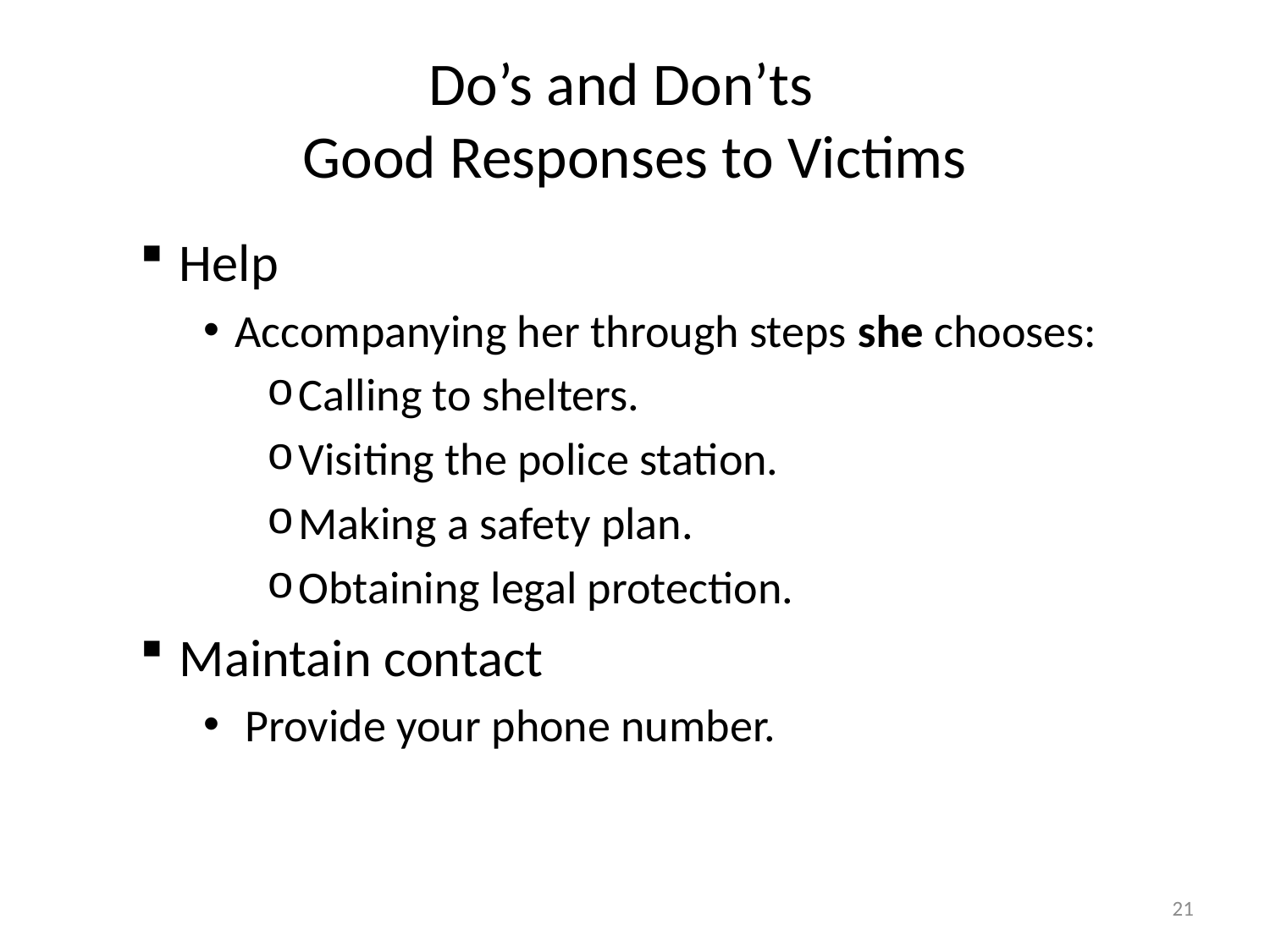

# Do’s and Don’ts Good Responses to Victims
Help
Accompanying her through steps she chooses:
Calling to shelters.
Visiting the police station.
Making a safety plan.
Obtaining legal protection.
Maintain contact
 Provide your phone number.

21